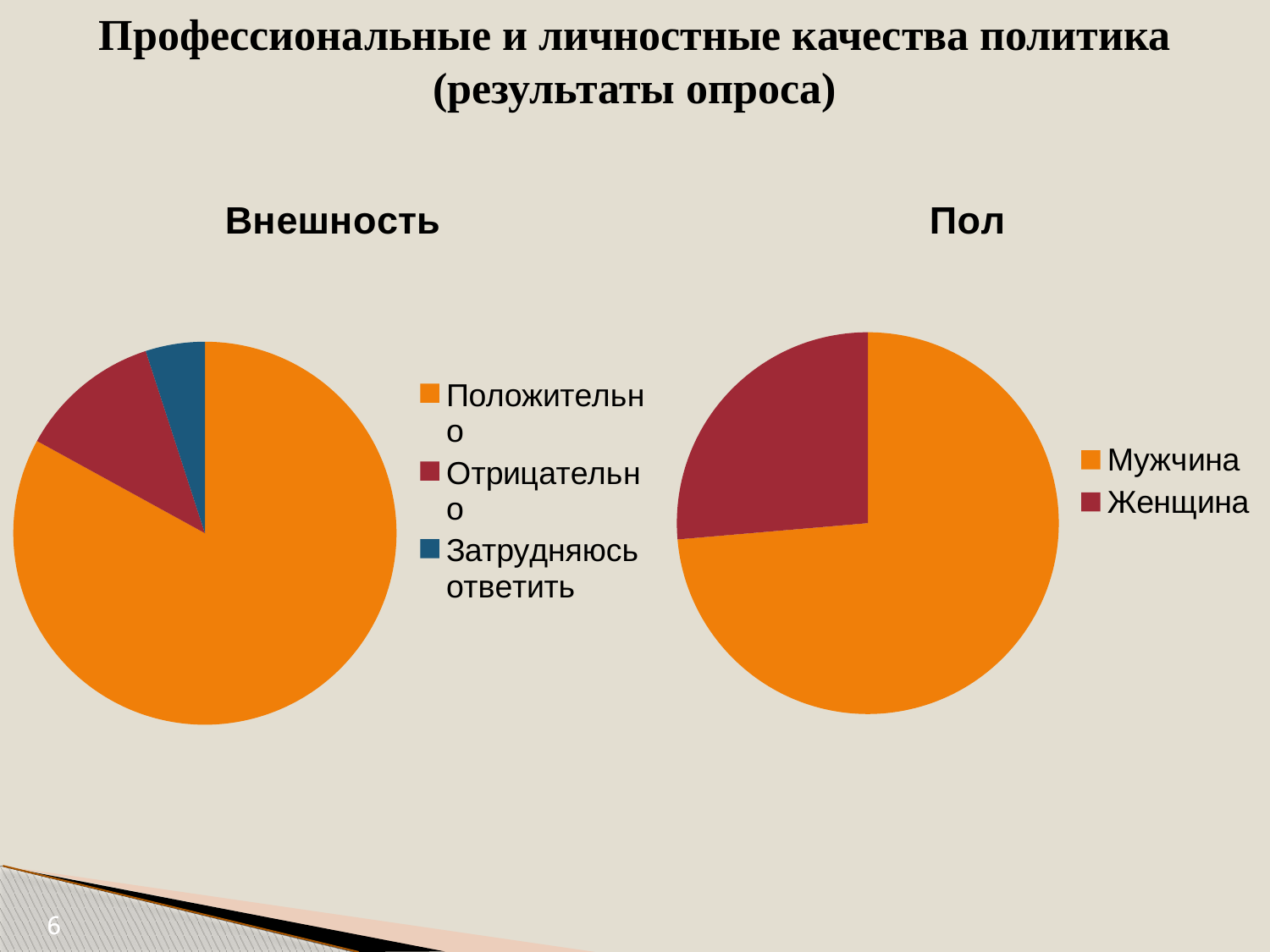

# Профессиональные и личностные качества политика (результаты опроса)

### Chart:

| Category | Внешность |
|---|---|
| Положительно | 83.0 |
| Отрицательно | 12.0 |
| Затрудняюсь ответить | 5.0 |

### Chart:

| Category | Пол |
|---|---|
| Мужчина | 81.0 |
| Женщина | 29.0 |
6